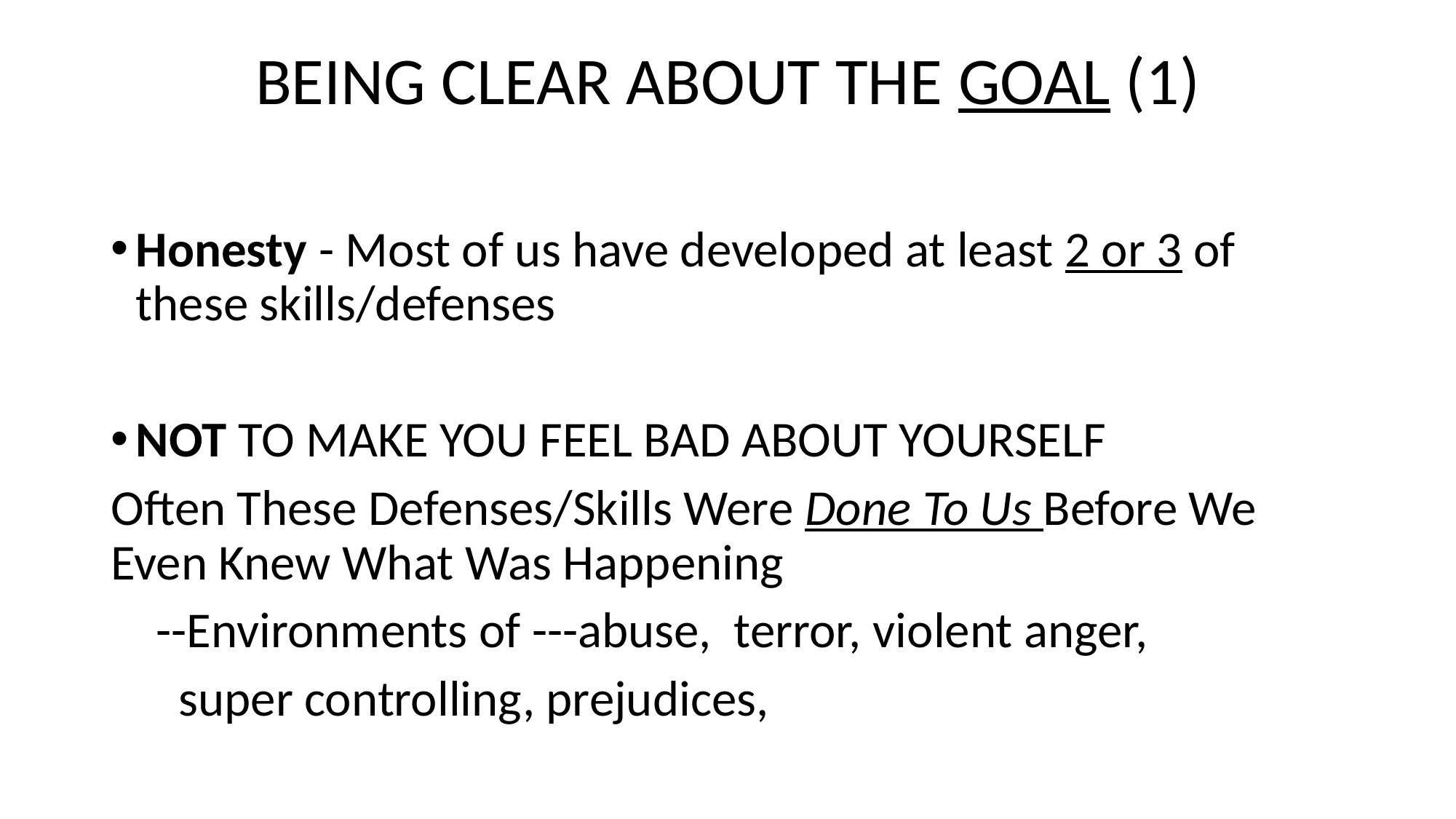

# BEING CLEAR ABOUT THE GOAL (1)
Honesty - Most of us have developed at least 2 or 3 of these skills/defenses

NOT TO MAKE YOU FEEL BAD ABOUT YOURSELF
Often These Defenses/Skills Were Done To Us Before We Even Knew What Was Happening
    --Environments of ---abuse,  terror, violent anger,
      super controlling, prejudices,